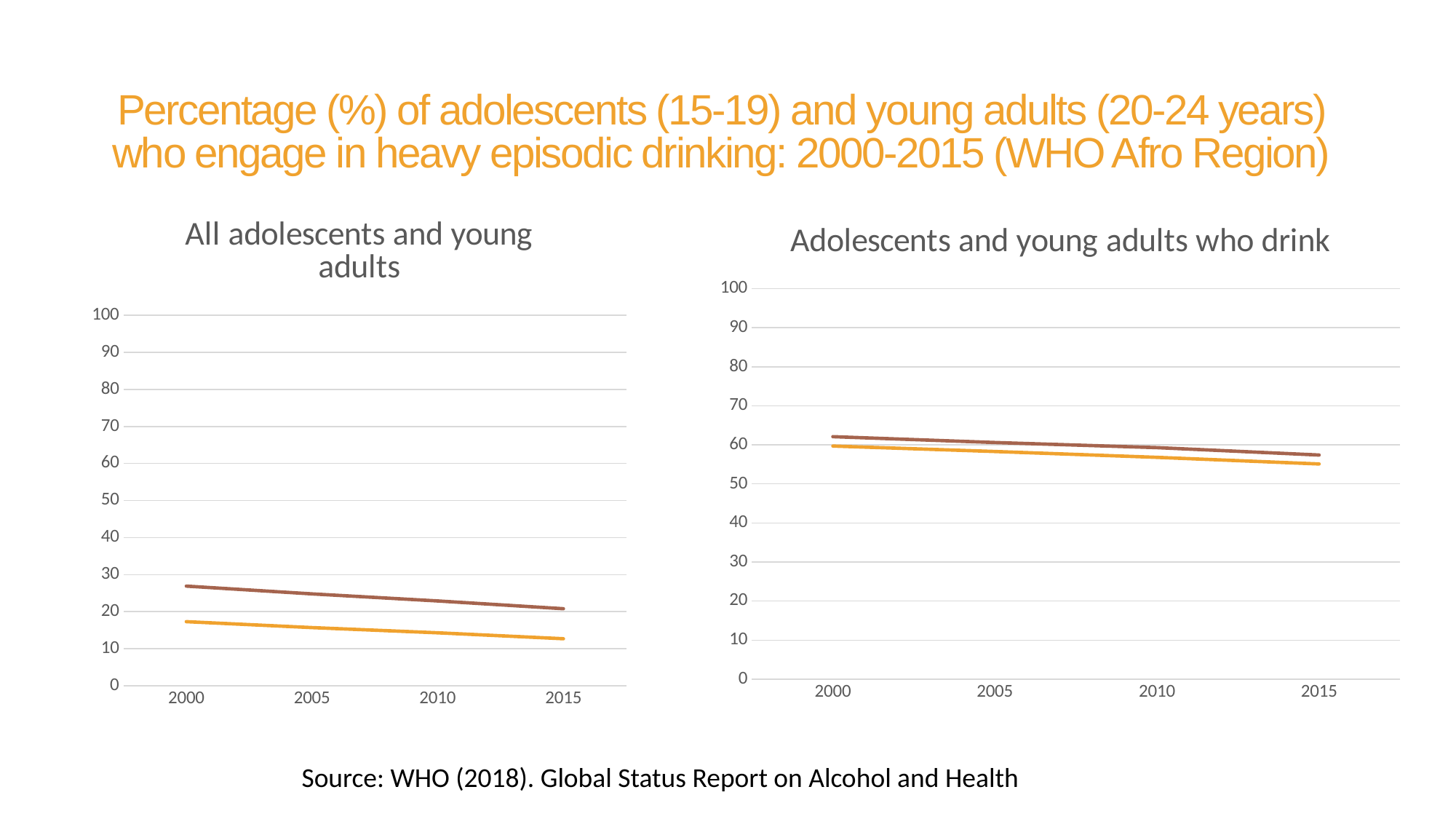

# Percentage (%) of adolescents (15-19) and young adults (20-24 years) who engage in heavy episodic drinking: 2000-2015 (WHO Afro Region)

### Chart: All adolescents and young adults

| Category | Adolescents | Young adults |
|---|---|---|
| 2000 | 17.3 | 26.9 |
| 2005 | 15.7 | 24.8 |
| 2010 | 14.3 | 22.9 |
| 2015 | 12.7 | 20.8 |

### Chart: Adolescents and young adults who drink

| Category | Adolescents | Young adults |
|---|---|---|
| 2000 | 59.7 | 62.1 |
| 2005 | 58.3 | 60.6 |
| 2010 | 56.8 | 59.3 |
| 2015 | 55.1 | 57.4 |
Source: WHO (2018). Global Status Report on Alcohol and Health